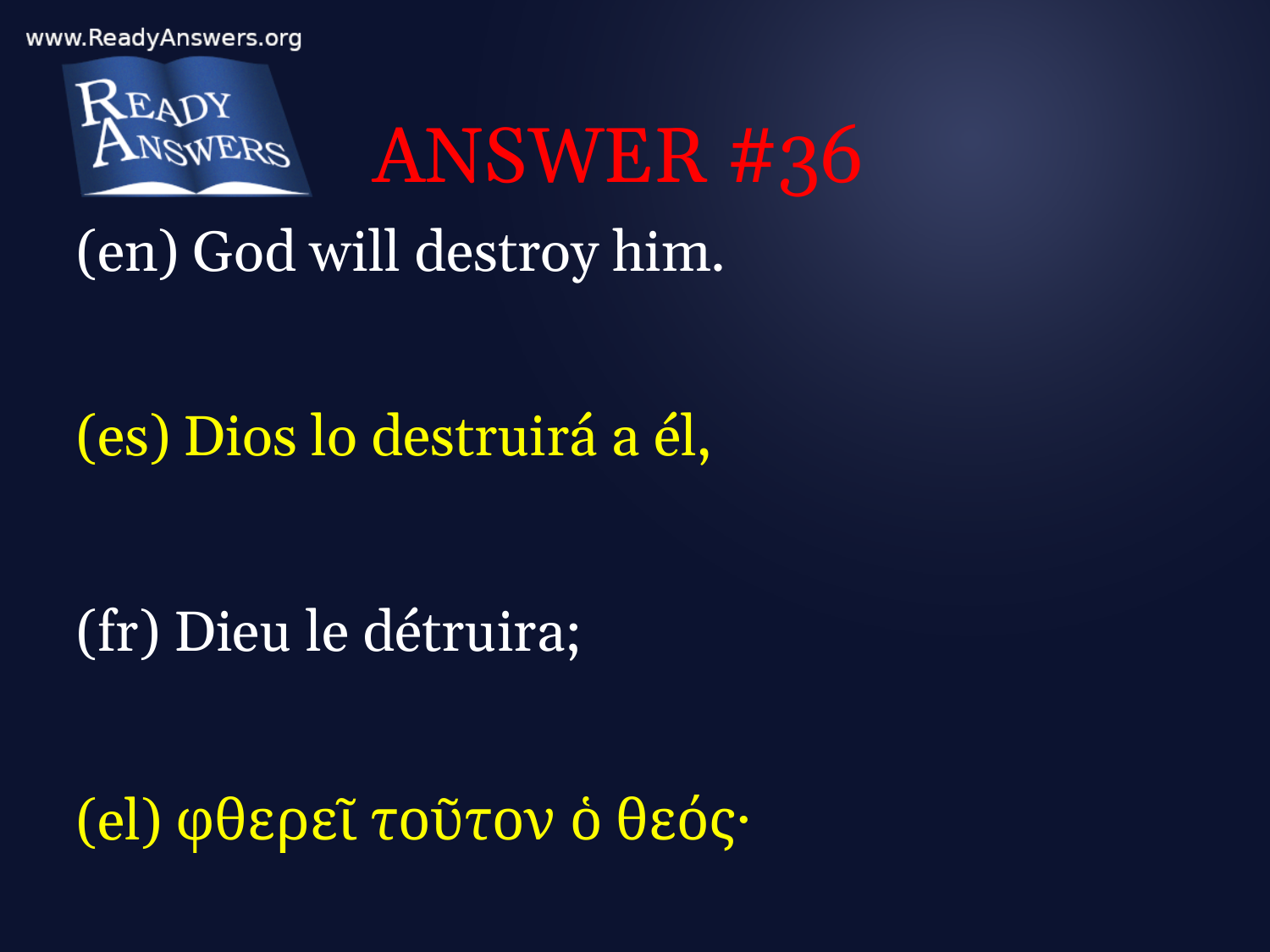

# ANSWER #36
(en) God will destroy him.
(es) Dios lo destruirá a él,
(fr) Dieu le détruira;
(el) φθερεῖ τοῦτον ὁ θεός·